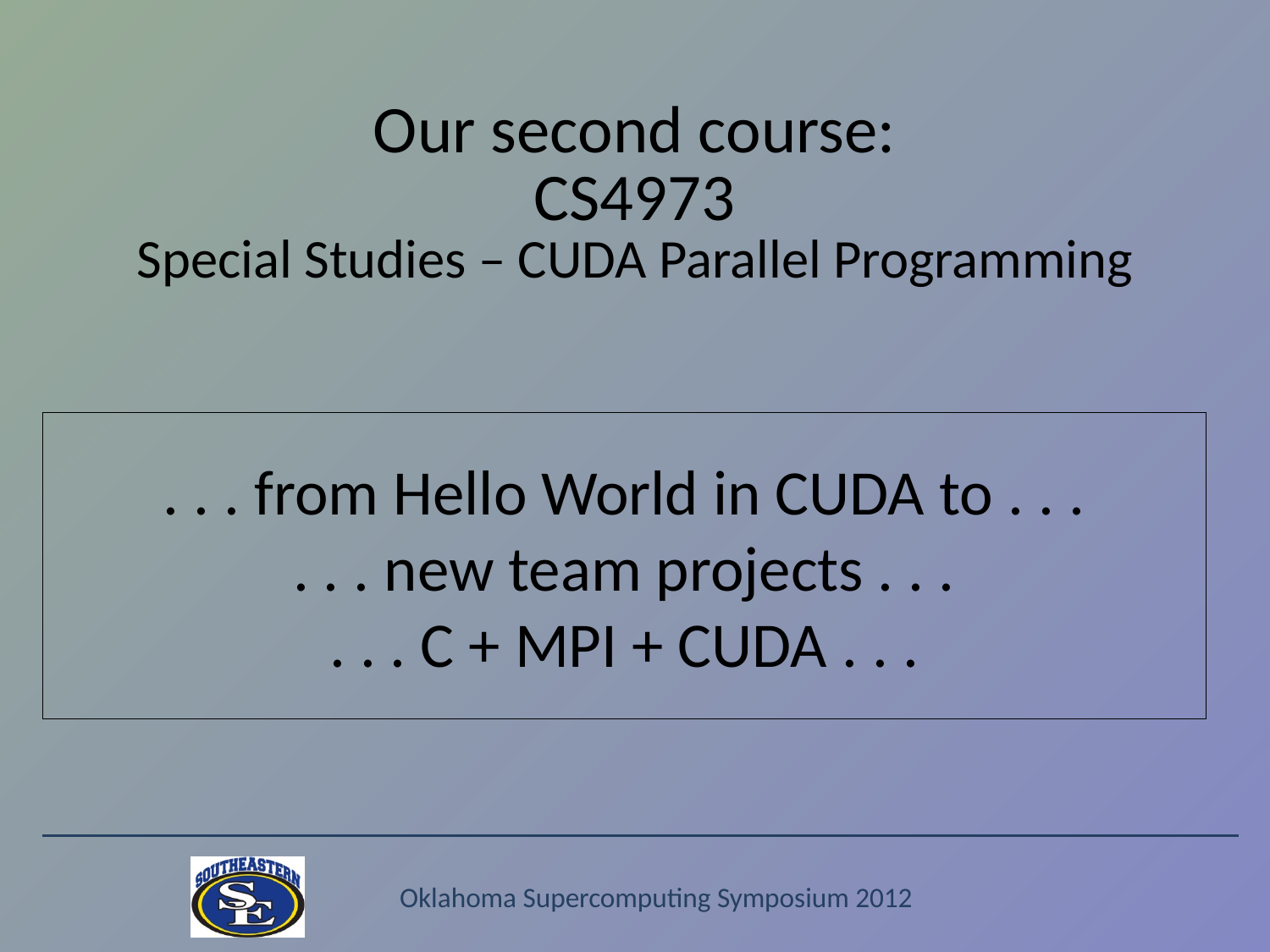

# Our second course: CS4973 Special Studies – CUDA Parallel Programming
. . . from Hello World in CUDA to . . .
. . . new team projects . . .
. . . C + MPI + CUDA . . .